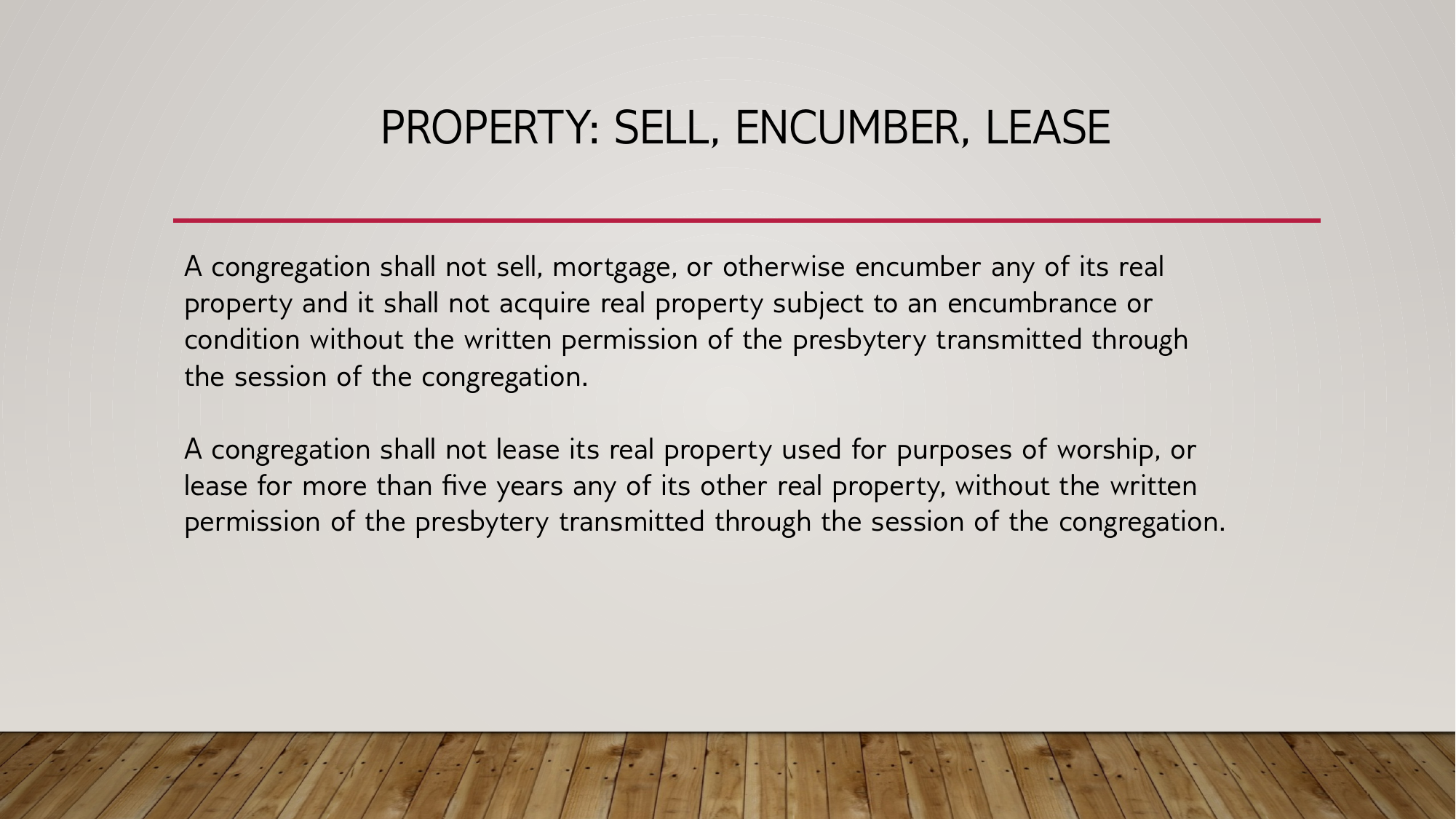

# PROPERTY: SELL, ENCUMBER, LEASE
A congregation shall not sell, mortgage, or otherwise encumber any of its real
property and it shall not acquire real property subject to an encumbrance or
condition without the written permission of the presbytery transmitted through
the session of the congregation.

A congregation shall not lease its real property used for purposes of worship, or
lease for more than five years any of its other real property, without the written
permission of the presbytery transmitted through the session of the congregation.